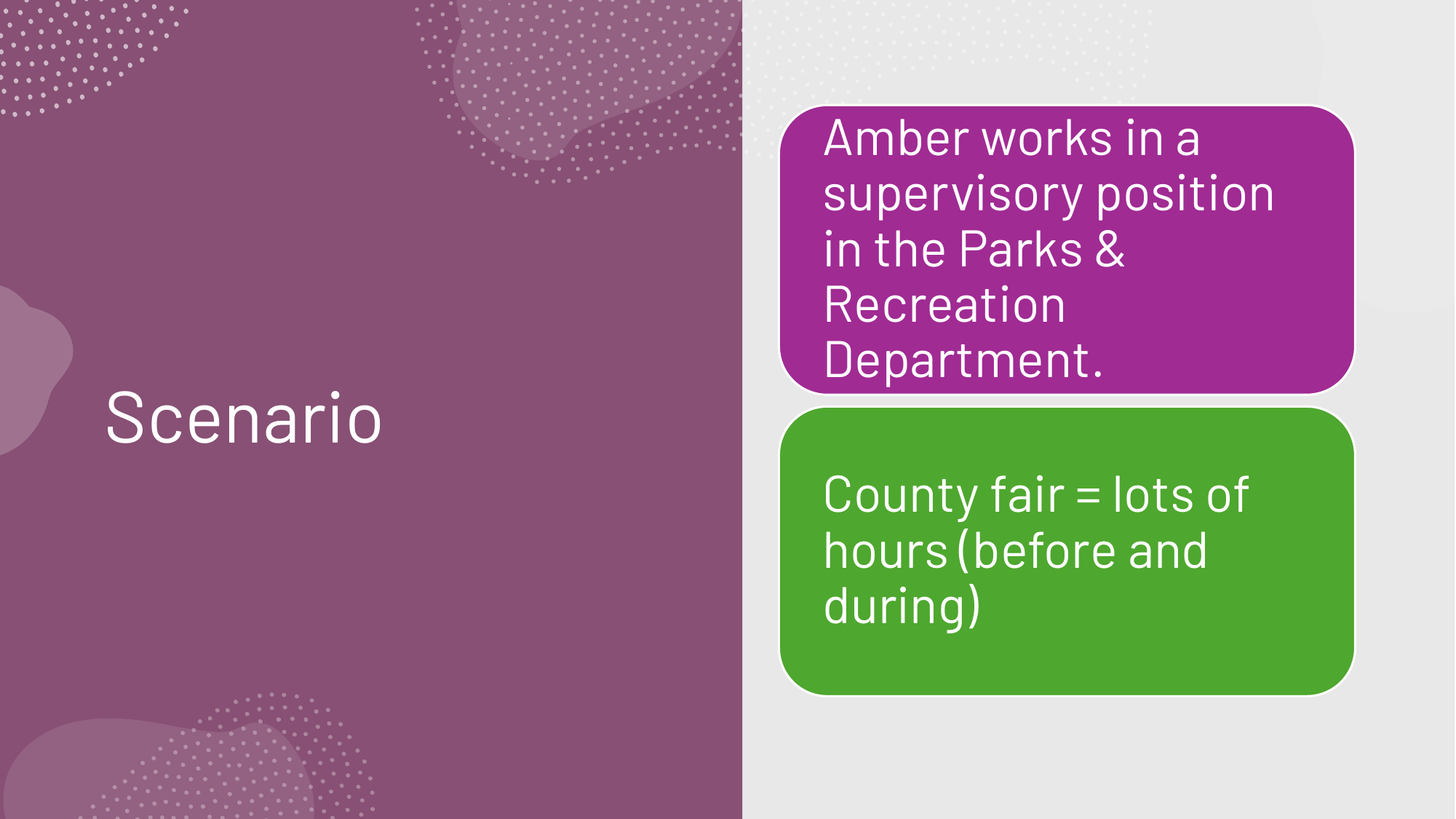

Amber works in a supervisory position in the Parks & Recreation Department.
County fair = lots of hours (before and during)
# Scenario